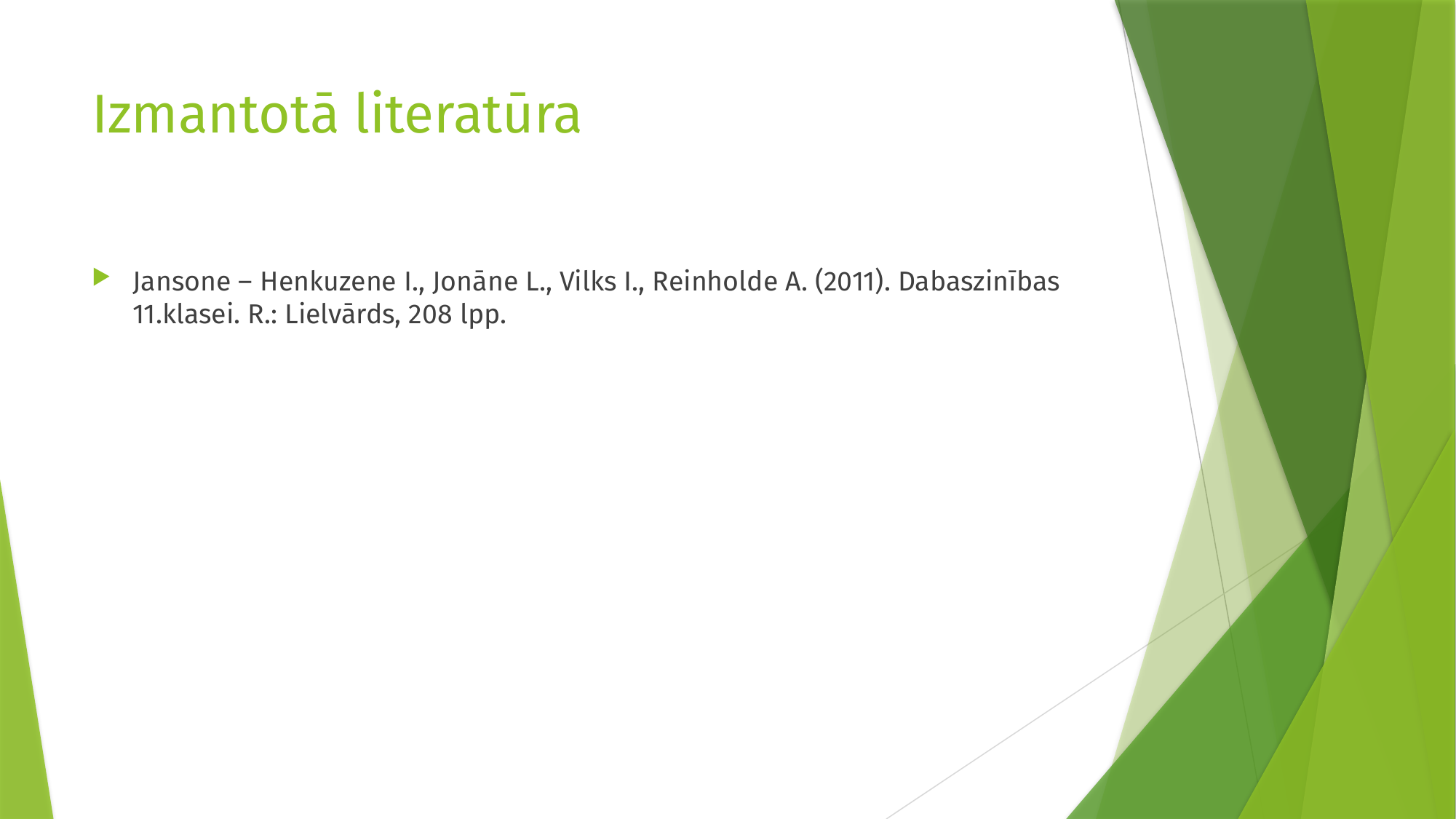

# Izmantotā literatūra
Jansone – Henkuzene I., Jonāne L., Vilks I., Reinholde A. (2011). Dabaszinības 11.klasei. R.: Lielvārds, 208 lpp.